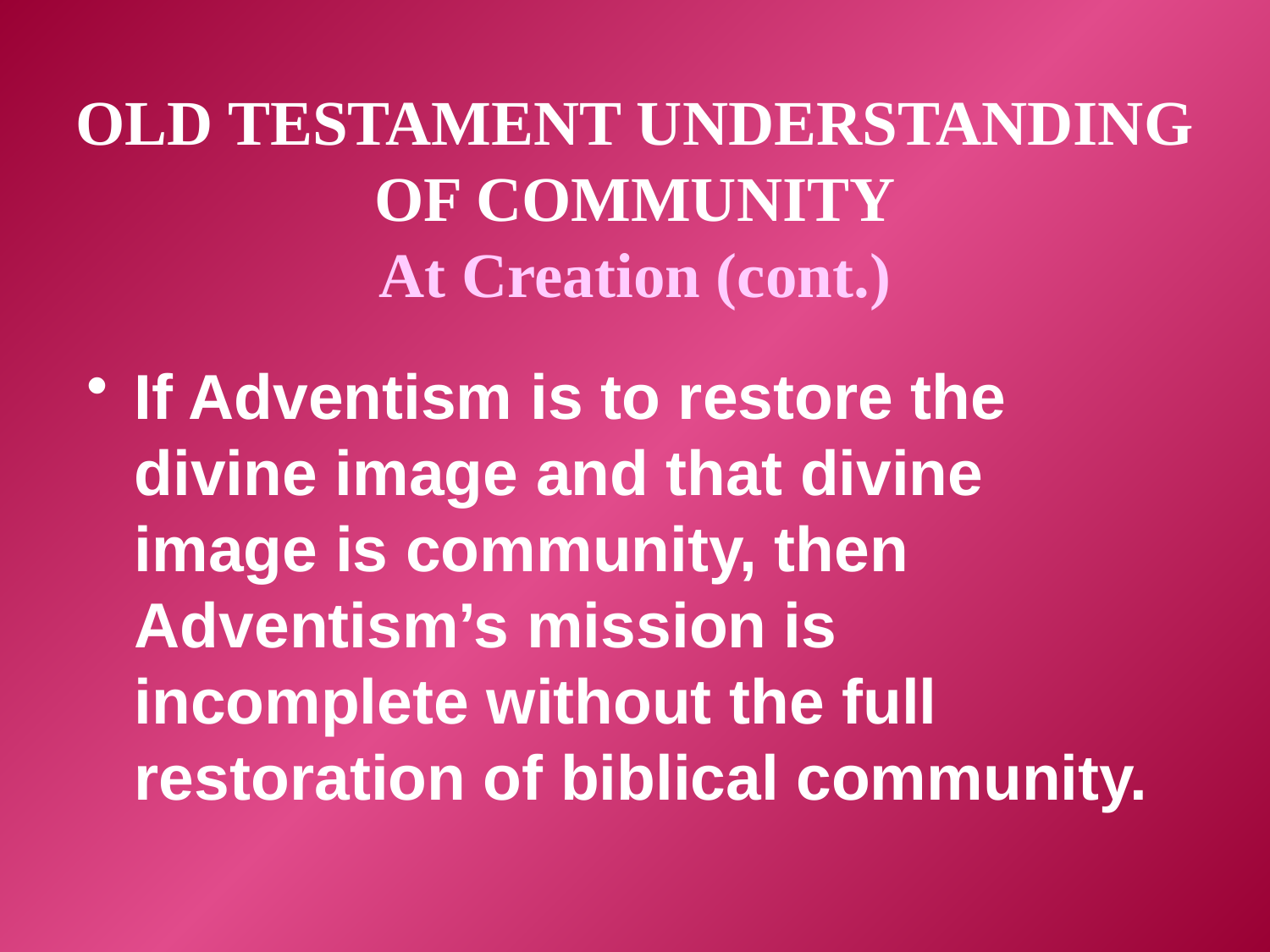

# OLD TESTAMENT UNDERSTANDING OF COMMUNITY At Creation (cont.)
If Adventism is to restore the divine image and that divine image is community, then Adventism’s mission is incomplete without the full restoration of biblical community.